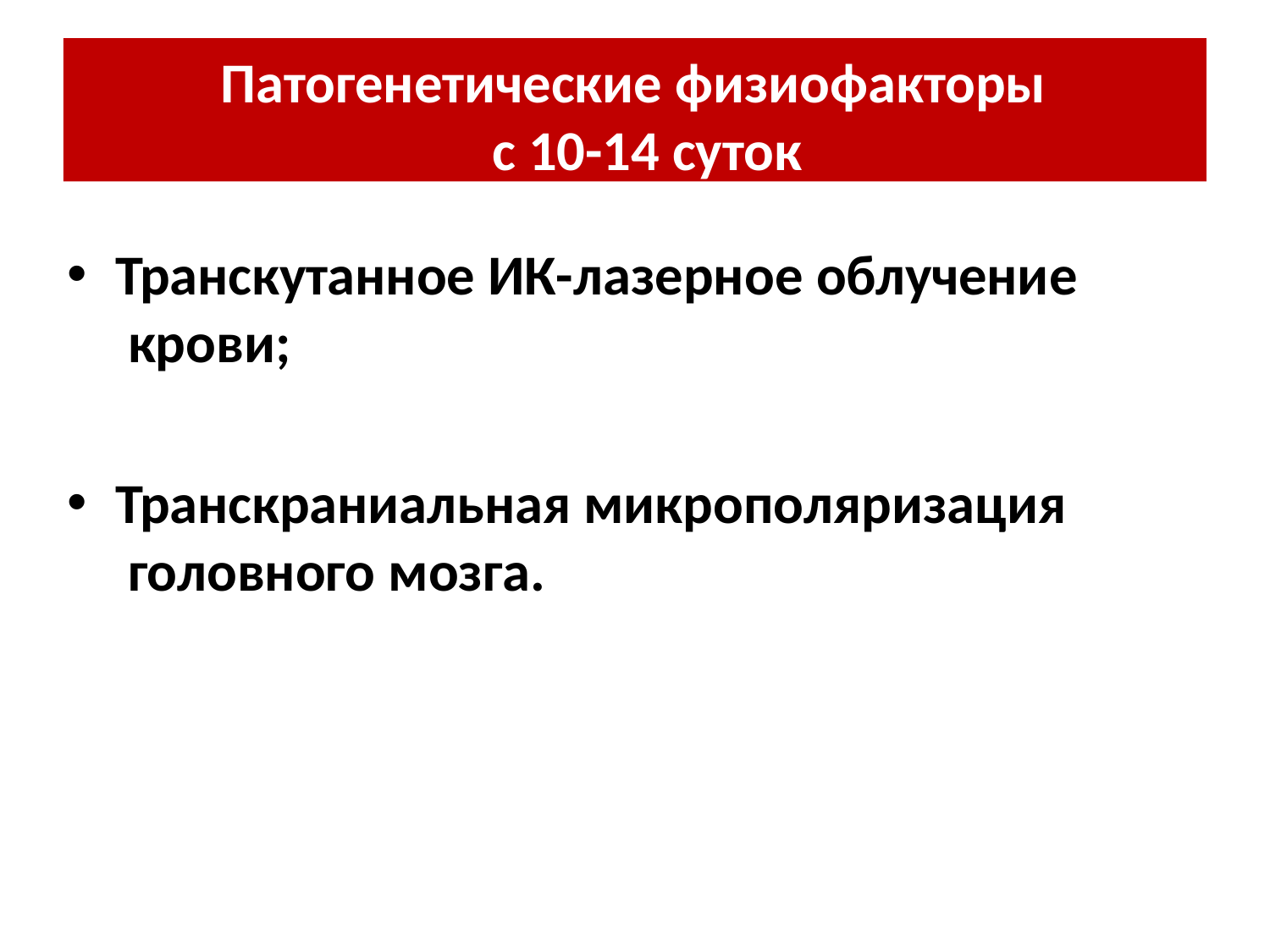

Патогенетические физиофакторы  с 10-14 суток
Транскутанное ИК-лазерное облучение  крови;

Транскраниальная микрополяризация  головного мозга.